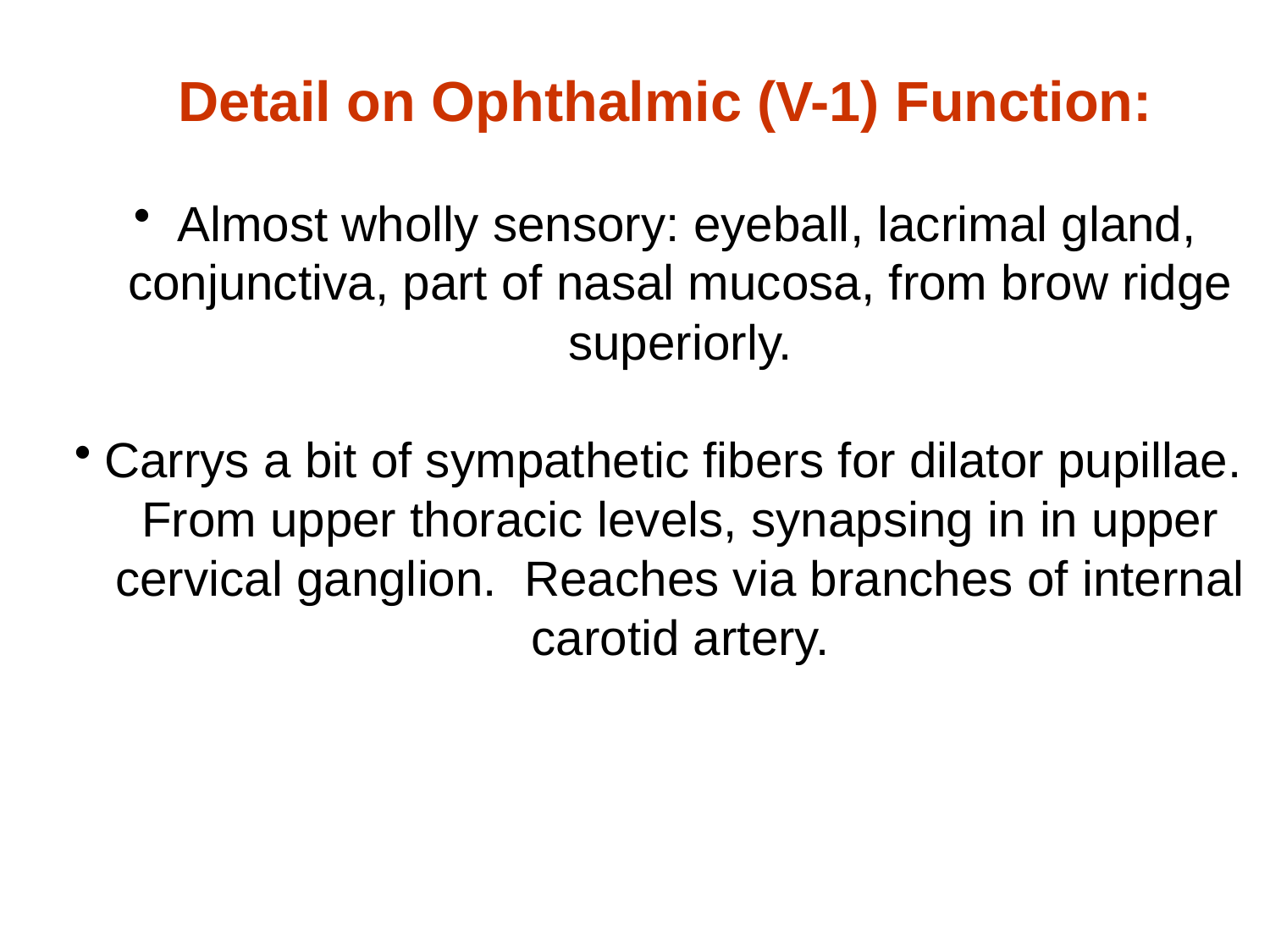

Detail on Ophthalmic (V-1) Function:

 Almost wholly sensory: eyeball, lacrimal gland, conjunctiva, part of nasal mucosa, from brow ridge superiorly.

Carrys a bit of sympathetic fibers for dilator pupillae.  From upper thoracic levels, synapsing in in upper cervical ganglion.  Reaches via branches of internal carotid artery.